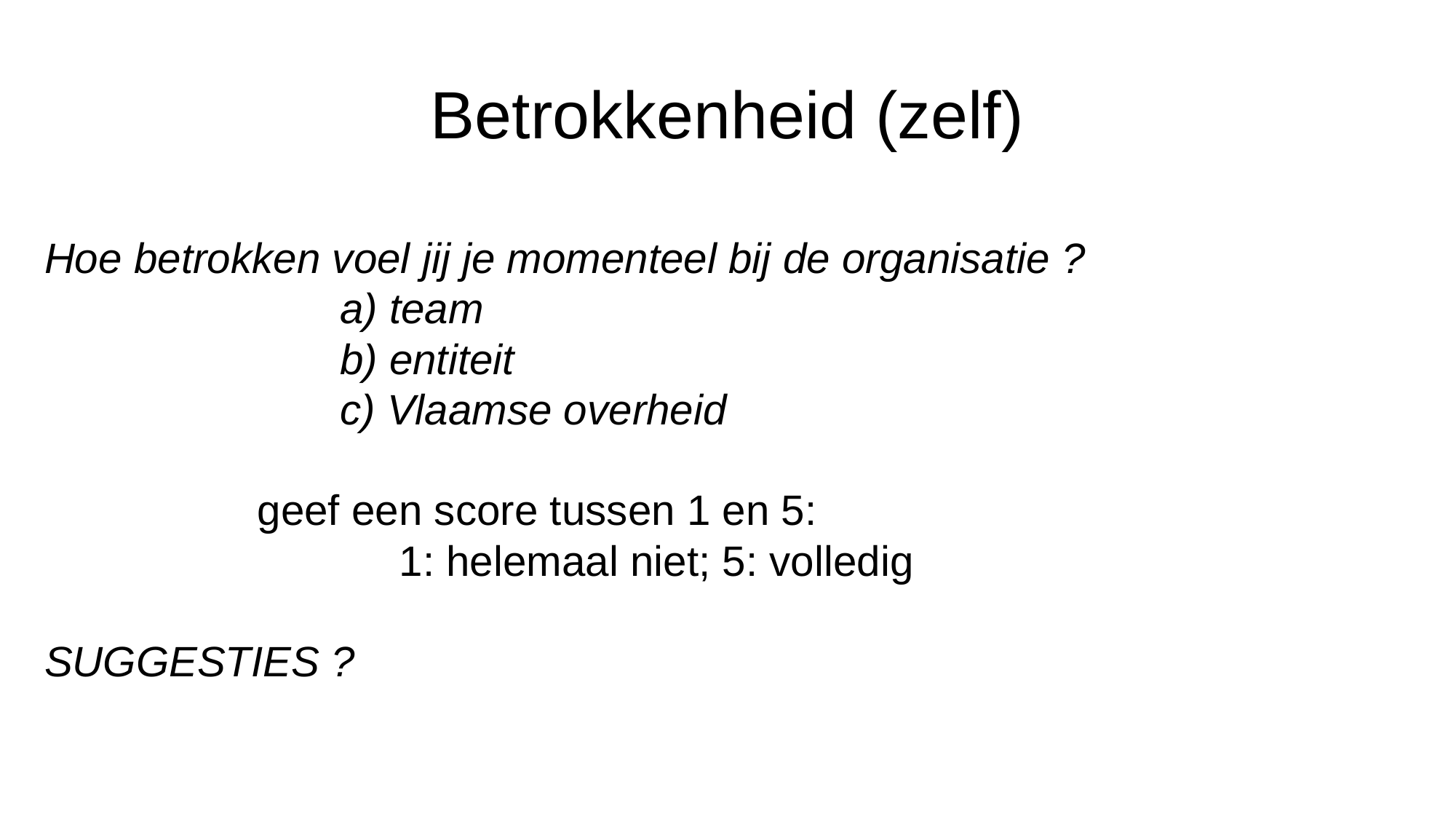

# Betrokkenheid (zelf)

Hoe betrokken voel jij je momenteel bij de organisatie ?
                         a) team
                         b) entiteit
                         c) Vlaamse overheid

                  geef een score tussen 1 en 5:
                              1: helemaal niet; 5: volledig

SUGGESTIES ?